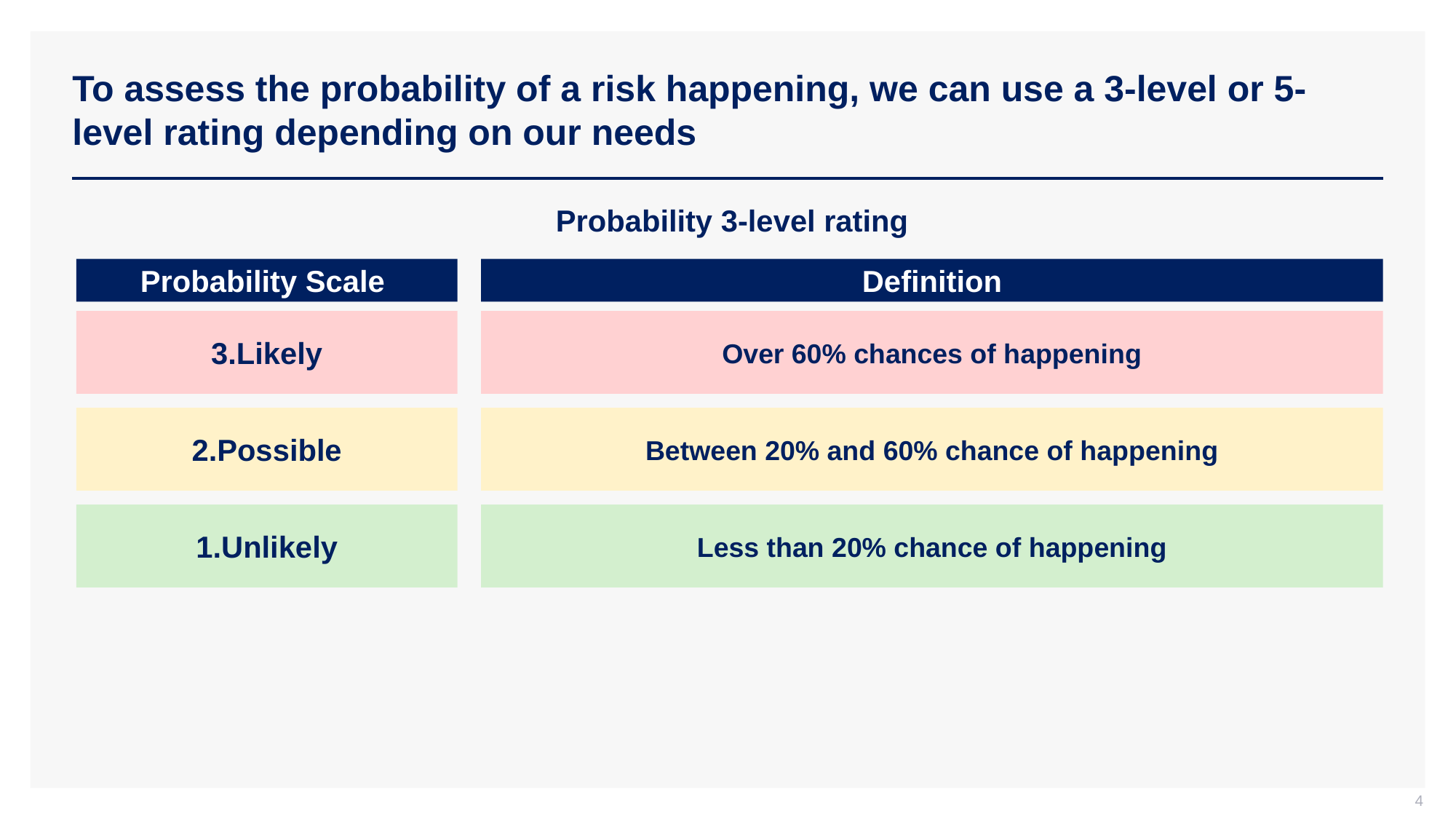

# To assess the probability of a risk happening, we can use a 3-level or 5-level rating depending on our needs
Probability 3-level rating
Probability Scale
Definition
3.Likely
Over 60% chances of happening
2.Possible
Between 20% and 60% chance of happening
1.Unlikely
Less than 20% chance of happening
4